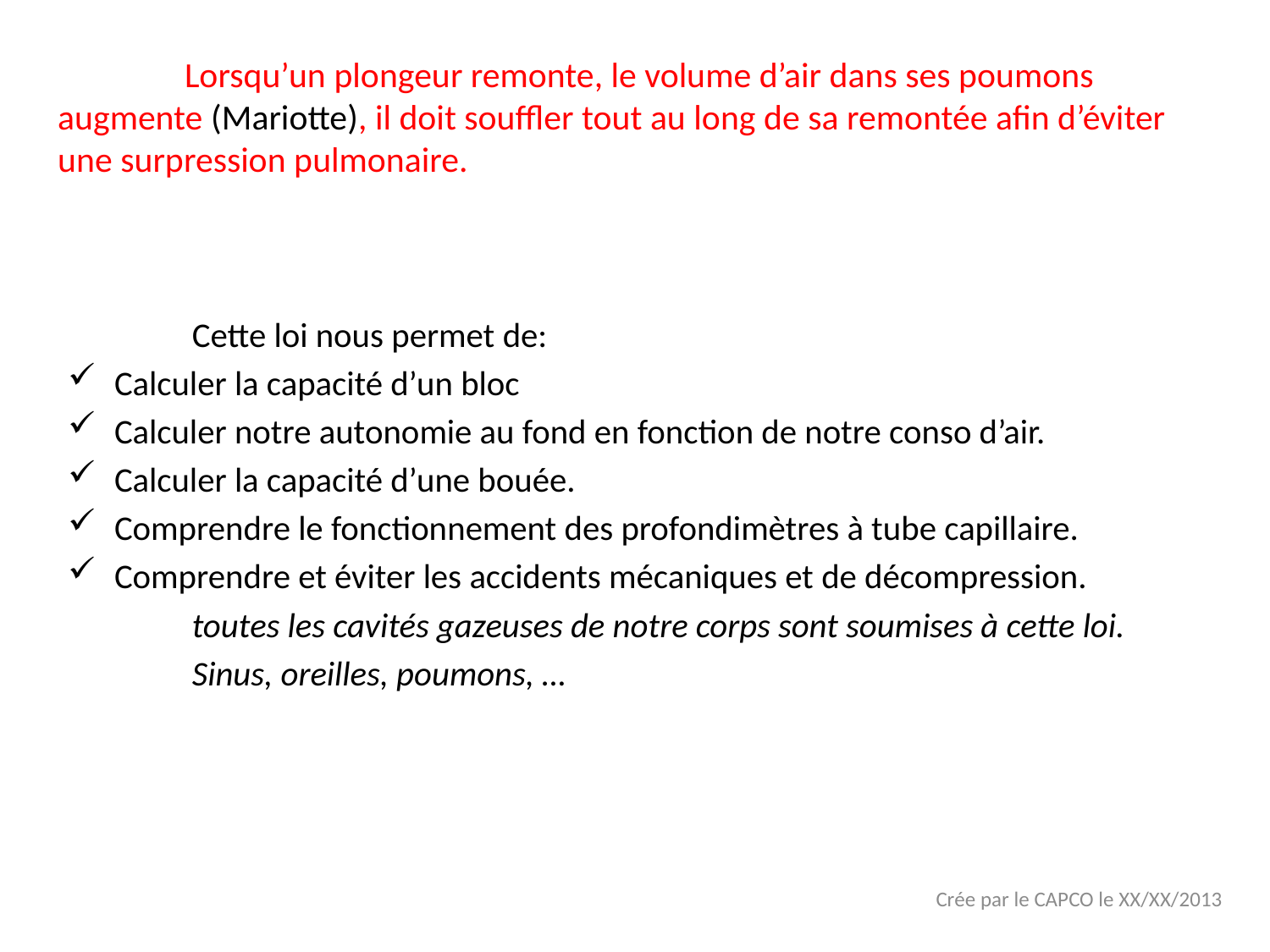

Lorsqu’un plongeur remonte, le volume d’air dans ses poumons augmente (Mariotte), il doit souffler tout au long de sa remontée afin d’éviter une surpression pulmonaire.
	Cette loi nous permet de:
Calculer la capacité d’un bloc
Calculer notre autonomie au fond en fonction de notre conso d’air.
Calculer la capacité d’une bouée.
Comprendre le fonctionnement des profondimètres à tube capillaire.
Comprendre et éviter les accidents mécaniques et de décompression.
	toutes les cavités gazeuses de notre corps sont soumises à cette loi.
	Sinus, oreilles, poumons, …

Crée par le CAPCO le XX/XX/2013